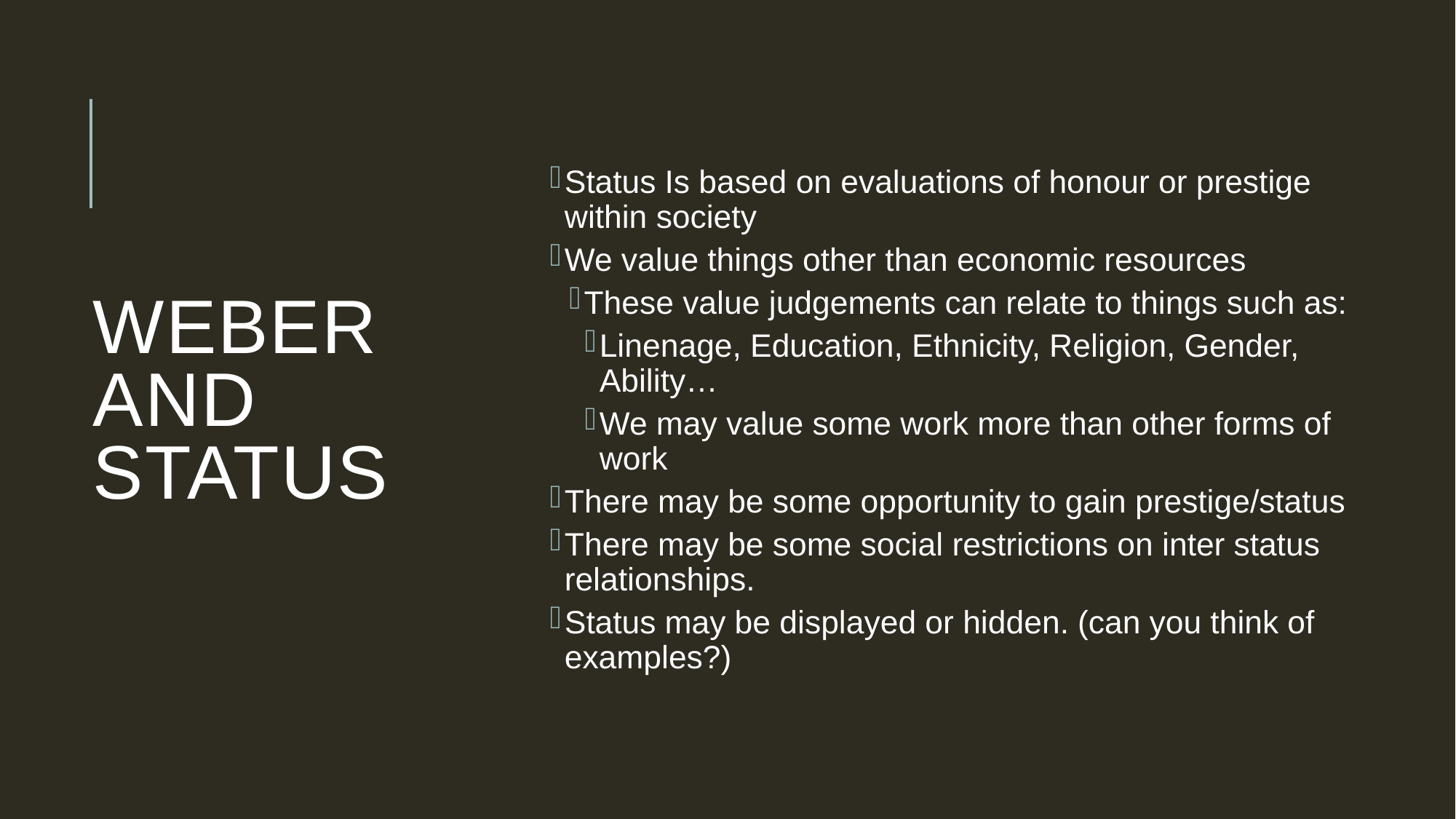

Status Is based on evaluations of honour or prestige within society
We value things other than economic resources
These value judgements can relate to things such as:
Linenage, Education, Ethnicity, Religion, Gender, Ability…
We may value some work more than other forms of work
There may be some opportunity to gain prestige/status
There may be some social restrictions on inter status relationships.
Status may be displayed or hidden. (can you think of examples?)

# Weber and Status